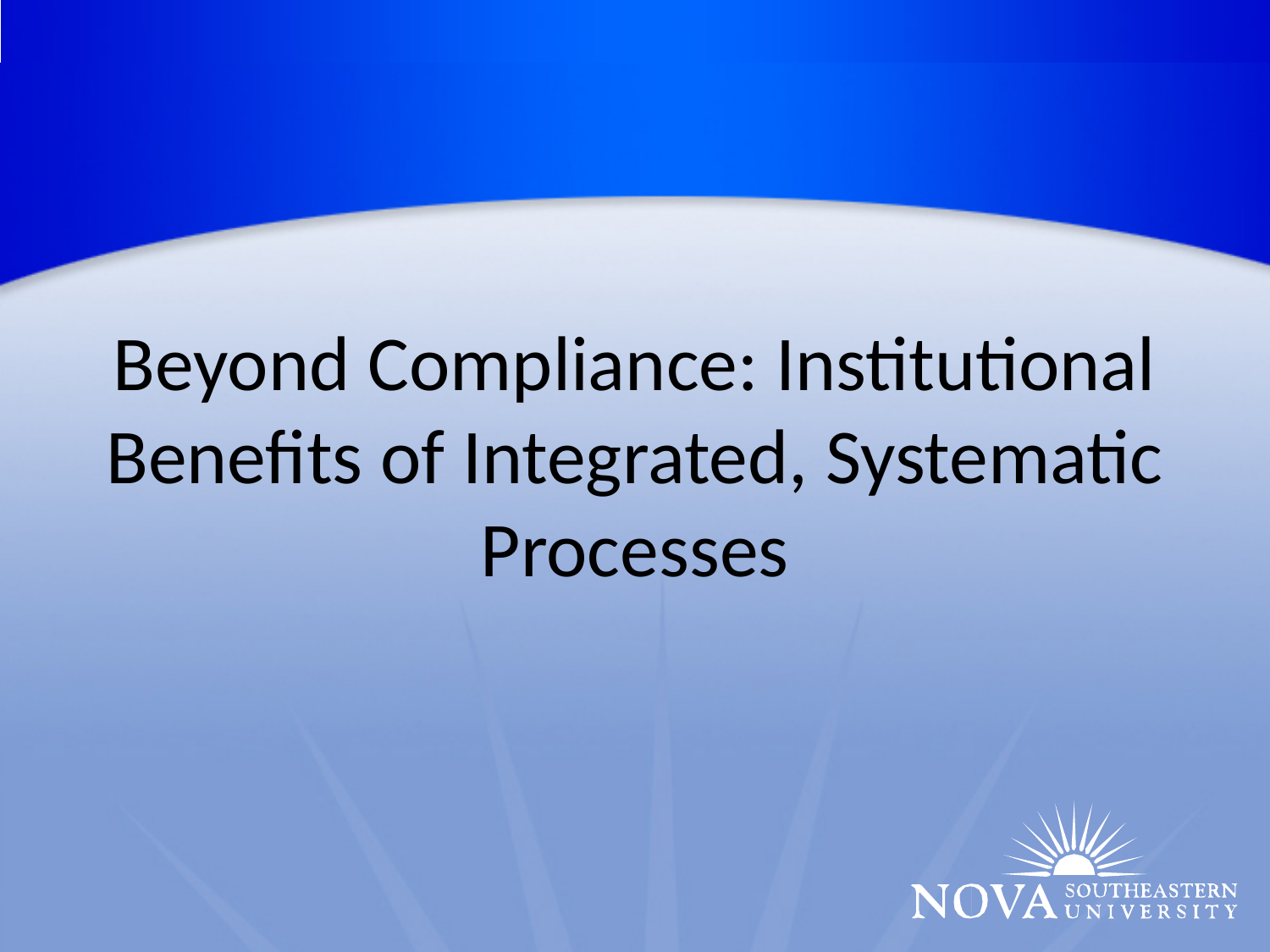

# Beyond Compliance: Institutional Benefits of Integrated, Systematic Processes